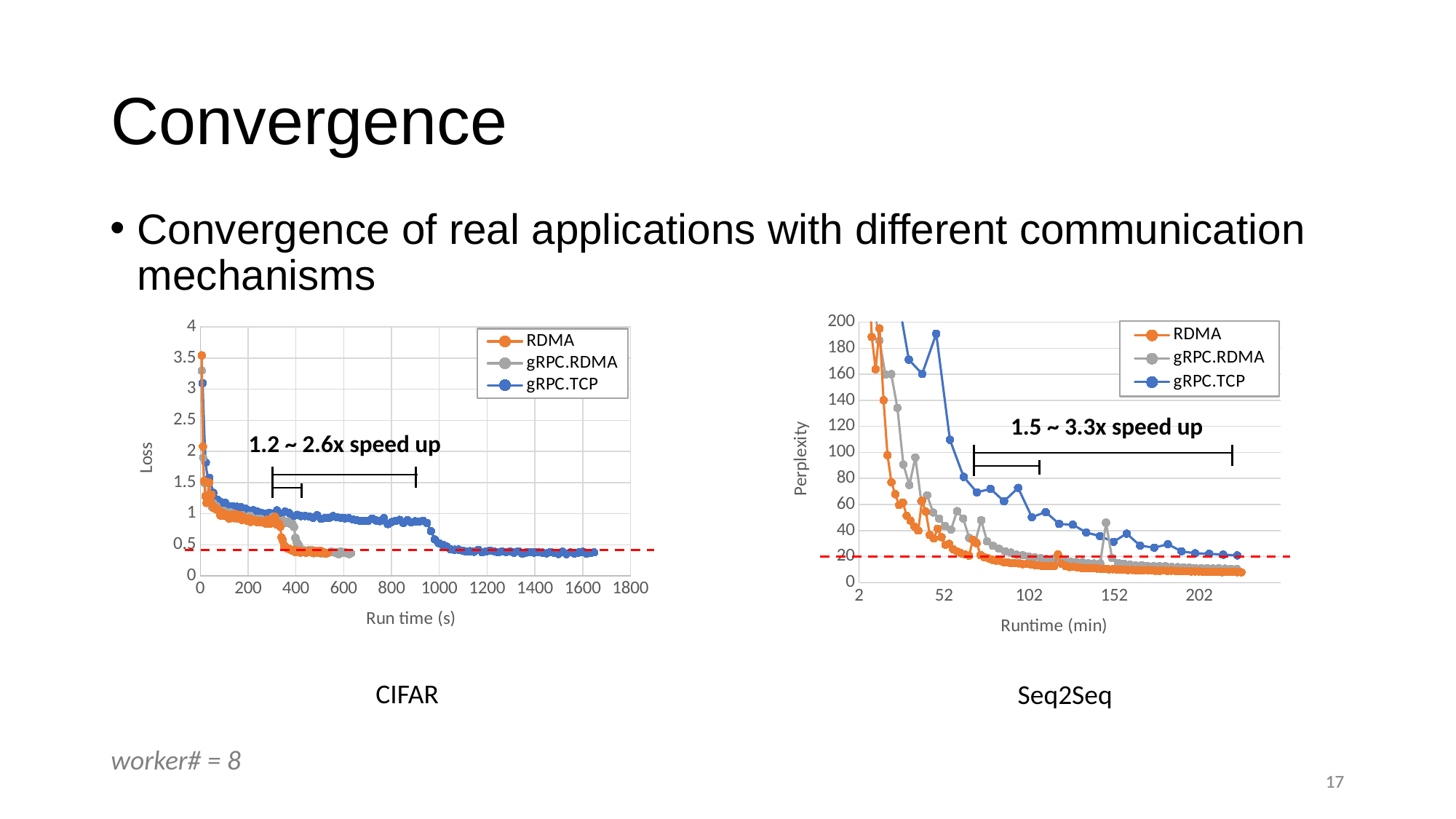

# Convergence
Convergence of real applications with different communication mechanisms

### Chart

| Category | RDMA | gRPC.RDMA | gRPC.TCP |
|---|---|---|---|

### Chart

| Category | RDMA | gRPC.RDMA | gRPC.TCP |
|---|---|---|---|
1.5 ~ 3.3x speed up
1.2 ~ 2.6x speed up
CIFAR
Seq2Seq
worker# = 8
17
17